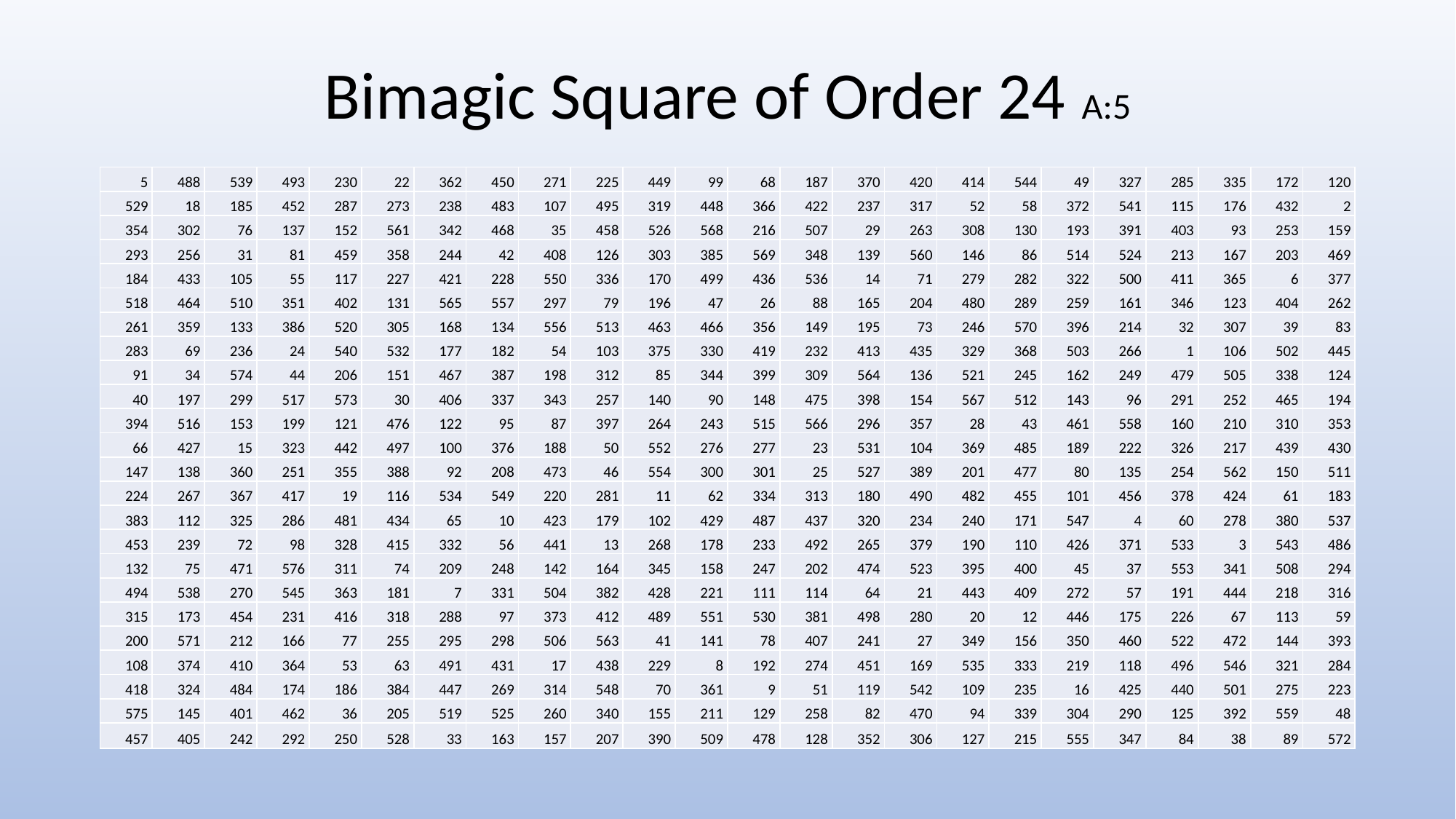

# Bimagic Square of Order 24 A:5
| 5 | 488 | 539 | 493 | 230 | 22 | 362 | 450 | 271 | 225 | 449 | 99 | 68 | 187 | 370 | 420 | 414 | 544 | 49 | 327 | 285 | 335 | 172 | 120 |
| --- | --- | --- | --- | --- | --- | --- | --- | --- | --- | --- | --- | --- | --- | --- | --- | --- | --- | --- | --- | --- | --- | --- | --- |
| 529 | 18 | 185 | 452 | 287 | 273 | 238 | 483 | 107 | 495 | 319 | 448 | 366 | 422 | 237 | 317 | 52 | 58 | 372 | 541 | 115 | 176 | 432 | 2 |
| 354 | 302 | 76 | 137 | 152 | 561 | 342 | 468 | 35 | 458 | 526 | 568 | 216 | 507 | 29 | 263 | 308 | 130 | 193 | 391 | 403 | 93 | 253 | 159 |
| 293 | 256 | 31 | 81 | 459 | 358 | 244 | 42 | 408 | 126 | 303 | 385 | 569 | 348 | 139 | 560 | 146 | 86 | 514 | 524 | 213 | 167 | 203 | 469 |
| 184 | 433 | 105 | 55 | 117 | 227 | 421 | 228 | 550 | 336 | 170 | 499 | 436 | 536 | 14 | 71 | 279 | 282 | 322 | 500 | 411 | 365 | 6 | 377 |
| 518 | 464 | 510 | 351 | 402 | 131 | 565 | 557 | 297 | 79 | 196 | 47 | 26 | 88 | 165 | 204 | 480 | 289 | 259 | 161 | 346 | 123 | 404 | 262 |
| 261 | 359 | 133 | 386 | 520 | 305 | 168 | 134 | 556 | 513 | 463 | 466 | 356 | 149 | 195 | 73 | 246 | 570 | 396 | 214 | 32 | 307 | 39 | 83 |
| 283 | 69 | 236 | 24 | 540 | 532 | 177 | 182 | 54 | 103 | 375 | 330 | 419 | 232 | 413 | 435 | 329 | 368 | 503 | 266 | 1 | 106 | 502 | 445 |
| 91 | 34 | 574 | 44 | 206 | 151 | 467 | 387 | 198 | 312 | 85 | 344 | 399 | 309 | 564 | 136 | 521 | 245 | 162 | 249 | 479 | 505 | 338 | 124 |
| 40 | 197 | 299 | 517 | 573 | 30 | 406 | 337 | 343 | 257 | 140 | 90 | 148 | 475 | 398 | 154 | 567 | 512 | 143 | 96 | 291 | 252 | 465 | 194 |
| 394 | 516 | 153 | 199 | 121 | 476 | 122 | 95 | 87 | 397 | 264 | 243 | 515 | 566 | 296 | 357 | 28 | 43 | 461 | 558 | 160 | 210 | 310 | 353 |
| 66 | 427 | 15 | 323 | 442 | 497 | 100 | 376 | 188 | 50 | 552 | 276 | 277 | 23 | 531 | 104 | 369 | 485 | 189 | 222 | 326 | 217 | 439 | 430 |
| 147 | 138 | 360 | 251 | 355 | 388 | 92 | 208 | 473 | 46 | 554 | 300 | 301 | 25 | 527 | 389 | 201 | 477 | 80 | 135 | 254 | 562 | 150 | 511 |
| 224 | 267 | 367 | 417 | 19 | 116 | 534 | 549 | 220 | 281 | 11 | 62 | 334 | 313 | 180 | 490 | 482 | 455 | 101 | 456 | 378 | 424 | 61 | 183 |
| 383 | 112 | 325 | 286 | 481 | 434 | 65 | 10 | 423 | 179 | 102 | 429 | 487 | 437 | 320 | 234 | 240 | 171 | 547 | 4 | 60 | 278 | 380 | 537 |
| 453 | 239 | 72 | 98 | 328 | 415 | 332 | 56 | 441 | 13 | 268 | 178 | 233 | 492 | 265 | 379 | 190 | 110 | 426 | 371 | 533 | 3 | 543 | 486 |
| 132 | 75 | 471 | 576 | 311 | 74 | 209 | 248 | 142 | 164 | 345 | 158 | 247 | 202 | 474 | 523 | 395 | 400 | 45 | 37 | 553 | 341 | 508 | 294 |
| 494 | 538 | 270 | 545 | 363 | 181 | 7 | 331 | 504 | 382 | 428 | 221 | 111 | 114 | 64 | 21 | 443 | 409 | 272 | 57 | 191 | 444 | 218 | 316 |
| 315 | 173 | 454 | 231 | 416 | 318 | 288 | 97 | 373 | 412 | 489 | 551 | 530 | 381 | 498 | 280 | 20 | 12 | 446 | 175 | 226 | 67 | 113 | 59 |
| 200 | 571 | 212 | 166 | 77 | 255 | 295 | 298 | 506 | 563 | 41 | 141 | 78 | 407 | 241 | 27 | 349 | 156 | 350 | 460 | 522 | 472 | 144 | 393 |
| 108 | 374 | 410 | 364 | 53 | 63 | 491 | 431 | 17 | 438 | 229 | 8 | 192 | 274 | 451 | 169 | 535 | 333 | 219 | 118 | 496 | 546 | 321 | 284 |
| 418 | 324 | 484 | 174 | 186 | 384 | 447 | 269 | 314 | 548 | 70 | 361 | 9 | 51 | 119 | 542 | 109 | 235 | 16 | 425 | 440 | 501 | 275 | 223 |
| 575 | 145 | 401 | 462 | 36 | 205 | 519 | 525 | 260 | 340 | 155 | 211 | 129 | 258 | 82 | 470 | 94 | 339 | 304 | 290 | 125 | 392 | 559 | 48 |
| 457 | 405 | 242 | 292 | 250 | 528 | 33 | 163 | 157 | 207 | 390 | 509 | 478 | 128 | 352 | 306 | 127 | 215 | 555 | 347 | 84 | 38 | 89 | 572 |